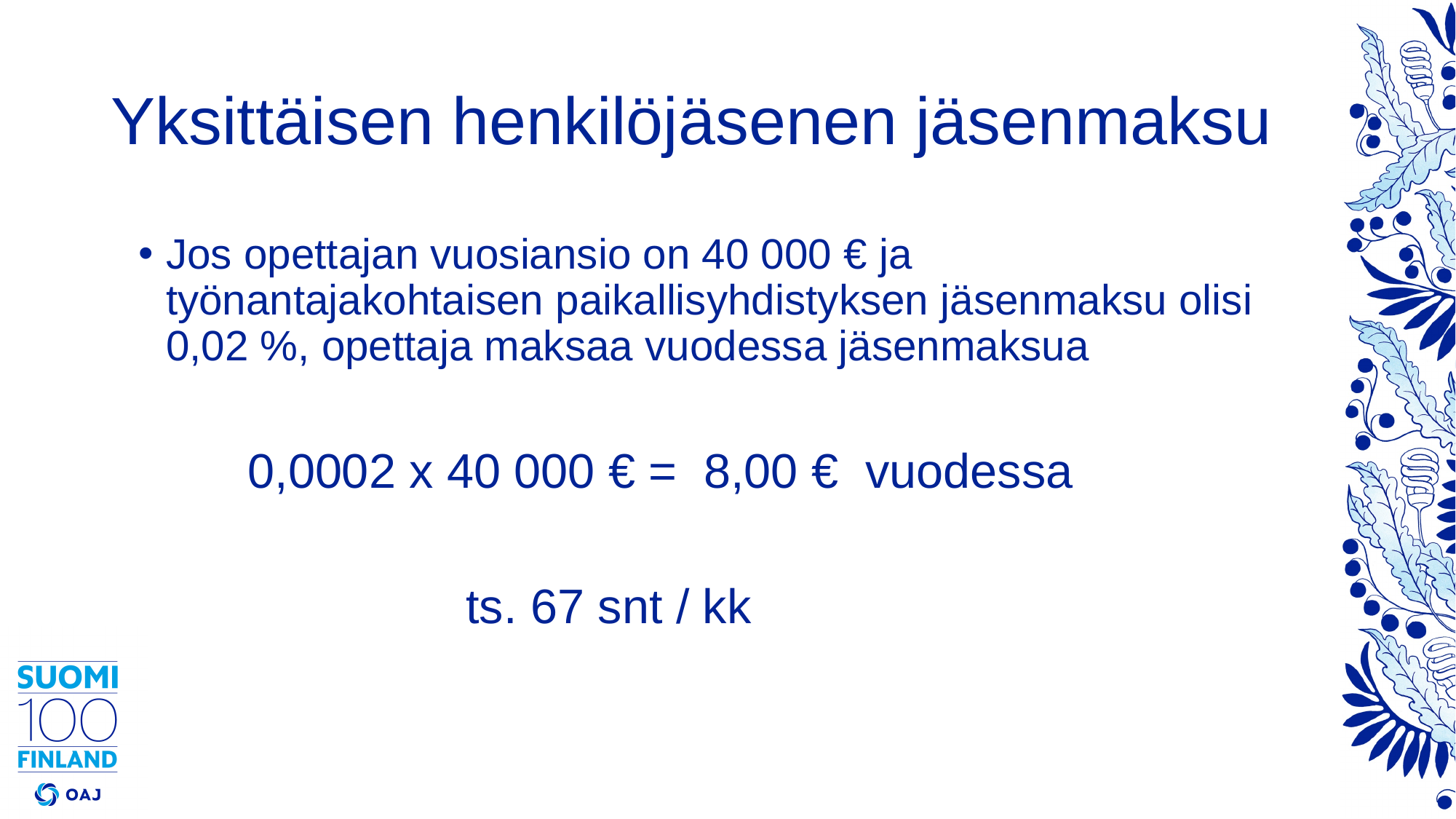

# Yksittäisen henkilöjäsenen jäsenmaksu
Jos opettajan vuosiansio on 40 000 € ja työnantajakohtaisen paikallisyhdistyksen jäsenmaksu olisi 0,02 %, opettaja maksaa vuodessa jäsenmaksua

	0,0002 x 40 000 € =  8,00 €  vuodessa

			ts. 67 snt / kk